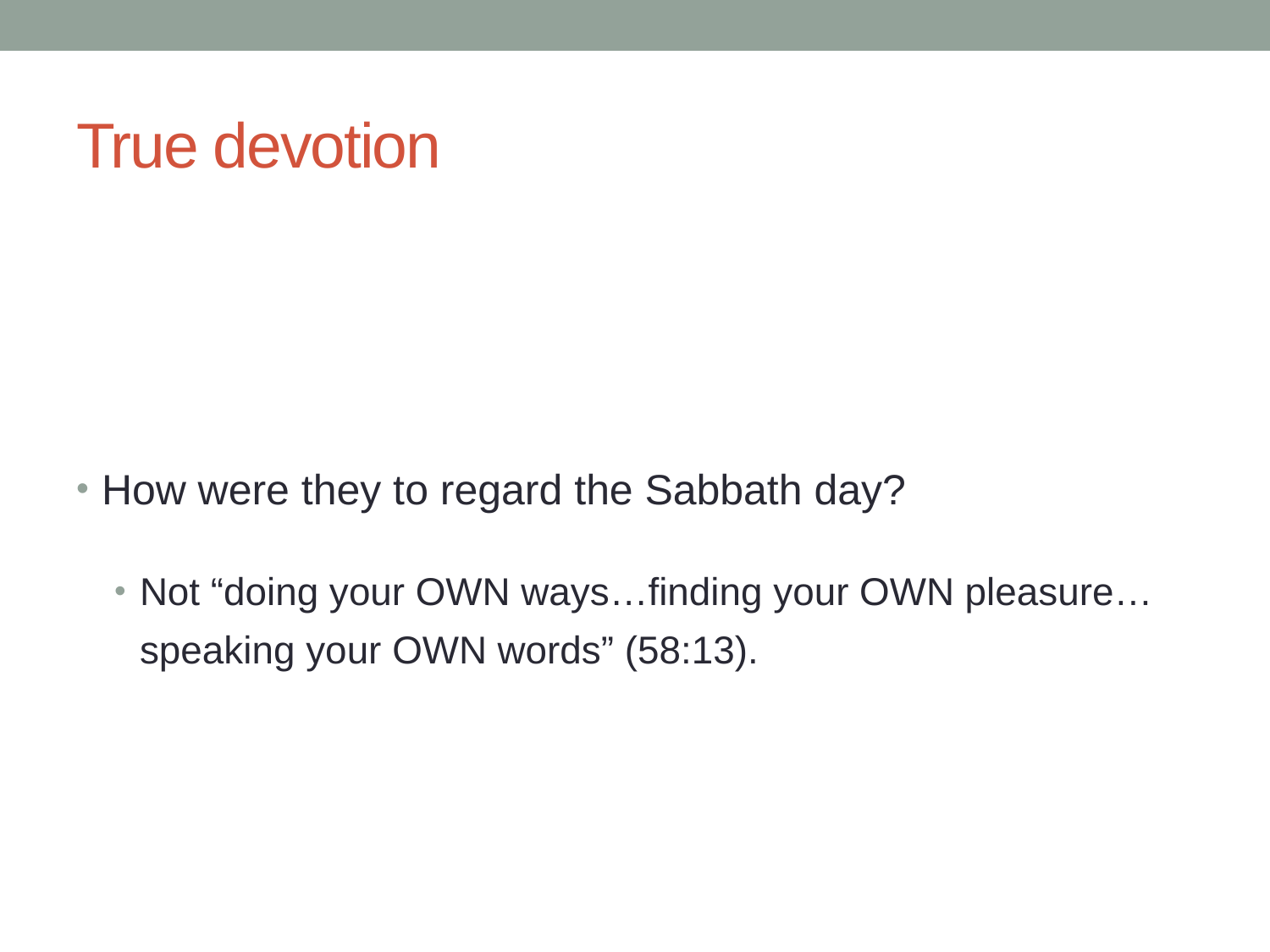

# True devotion
How were they to regard the Sabbath day?
Not “doing your OWN ways…finding your OWN pleasure…speaking your OWN words” (58:13).